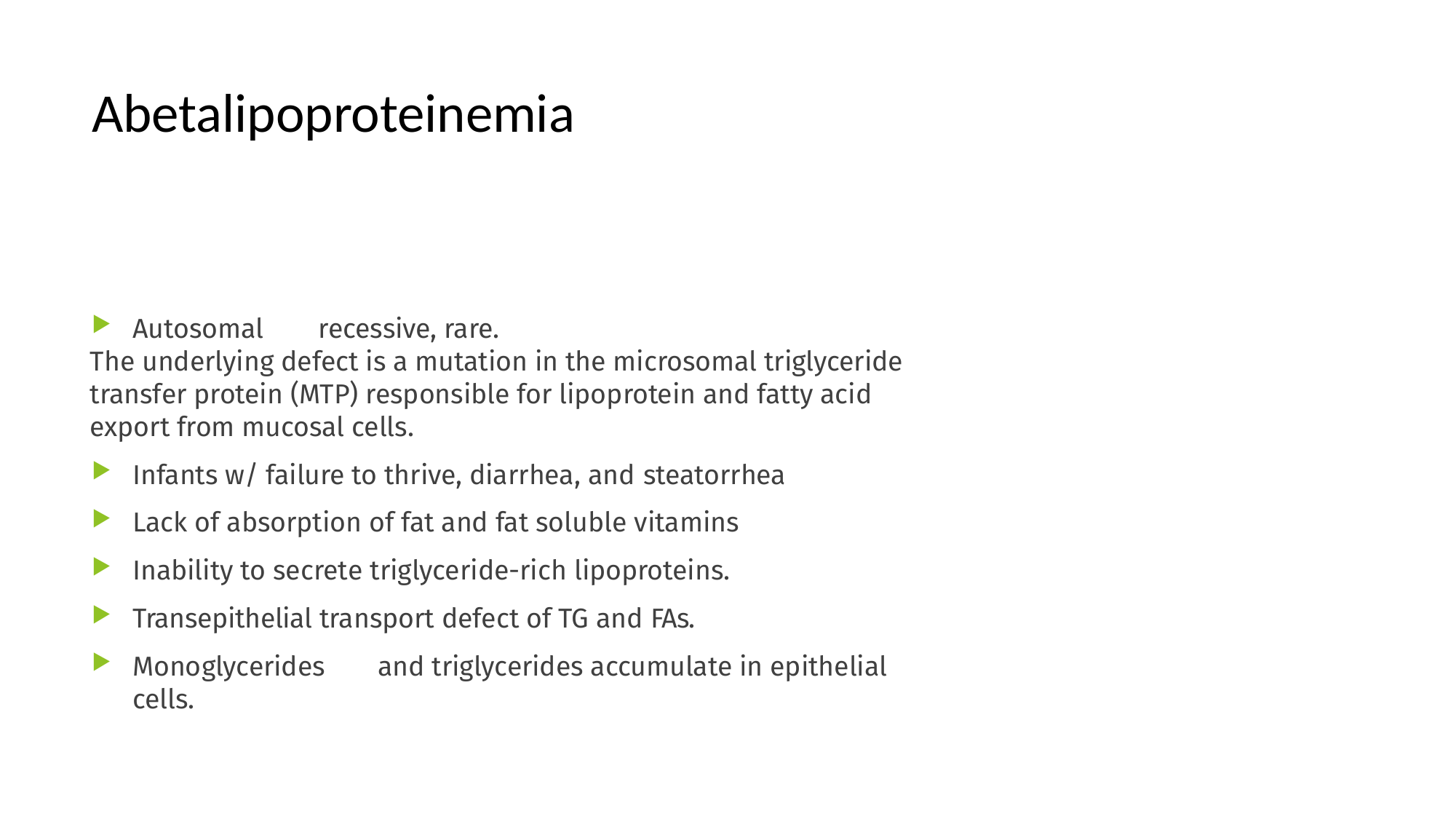

# Abetalipoproteinemia
Autosomal	recessive, rare.
The underlying defect is a mutation in the microsomal triglyceride transfer protein (MTP) responsible for lipoprotein and fatty acid export from mucosal cells.
Infants w/ failure to thrive, diarrhea, and steatorrhea
Lack of absorption of fat and fat soluble vitamins
Inability to secrete triglyceride-rich lipoproteins.
Transepithelial transport defect of TG and FAs.
Monoglycerides	and triglycerides accumulate in epithelial cells.